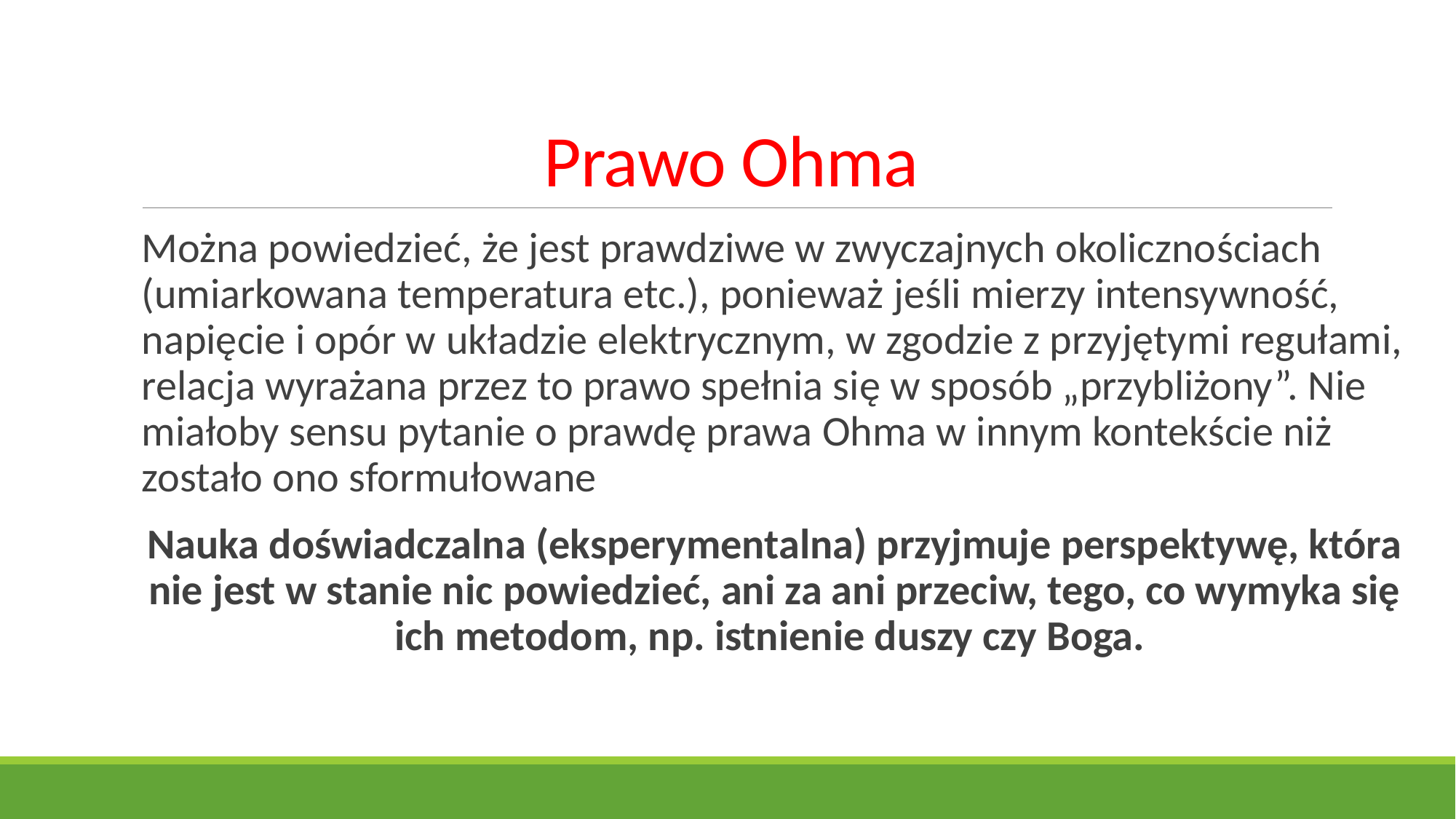

# Prawo Ohma
Można powiedzieć, że jest prawdziwe w zwyczajnych okolicznościach (umiarkowana temperatura etc.), ponieważ jeśli mierzy intensywność, napięcie i opór w układzie elektrycznym, w zgodzie z przyjętymi regułami, relacja wyrażana przez to prawo spełnia się w sposób „przybliżony”. Nie miałoby sensu pytanie o prawdę prawa Ohma w innym kontekście niż zostało ono sformułowane
Nauka doświadczalna (eksperymentalna) przyjmuje perspektywę, która nie jest w stanie nic powiedzieć, ani za ani przeciw, tego, co wymyka się ich metodom, np. istnienie duszy czy Boga.